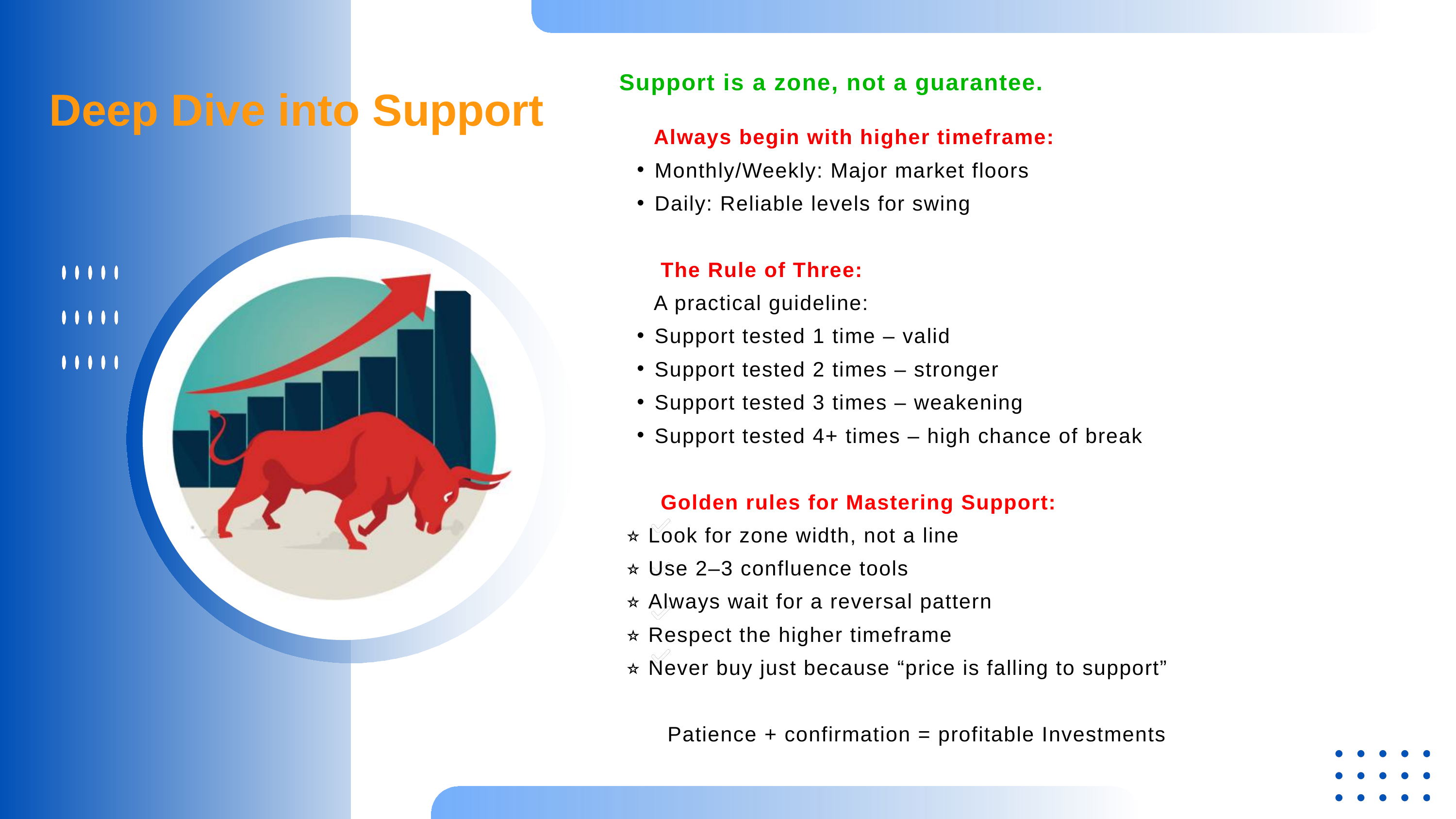

Support is a zone, not a guarantee.

     Always begin with higher timeframe:
Monthly/Weekly: Major market floors
Daily: Reliable levels for swing

      The Rule of Three:
     A practical guideline:
Support tested 1 time – valid
Support tested 2 times – stronger
Support tested 3 times – weakening
Support tested 4+ times – high chance of break

      Golden rules for Mastering Support:
 ⭐ Look for zone width, not a line
 ⭐ Use 2–3 confluence tools
 ⭐ Always wait for a reversal pattern
 ⭐ Respect the higher timeframe
 ⭐ Never buy just because “price is falling to support”

       Patience + confirmation = profitable Investments

Deep Dive into Support